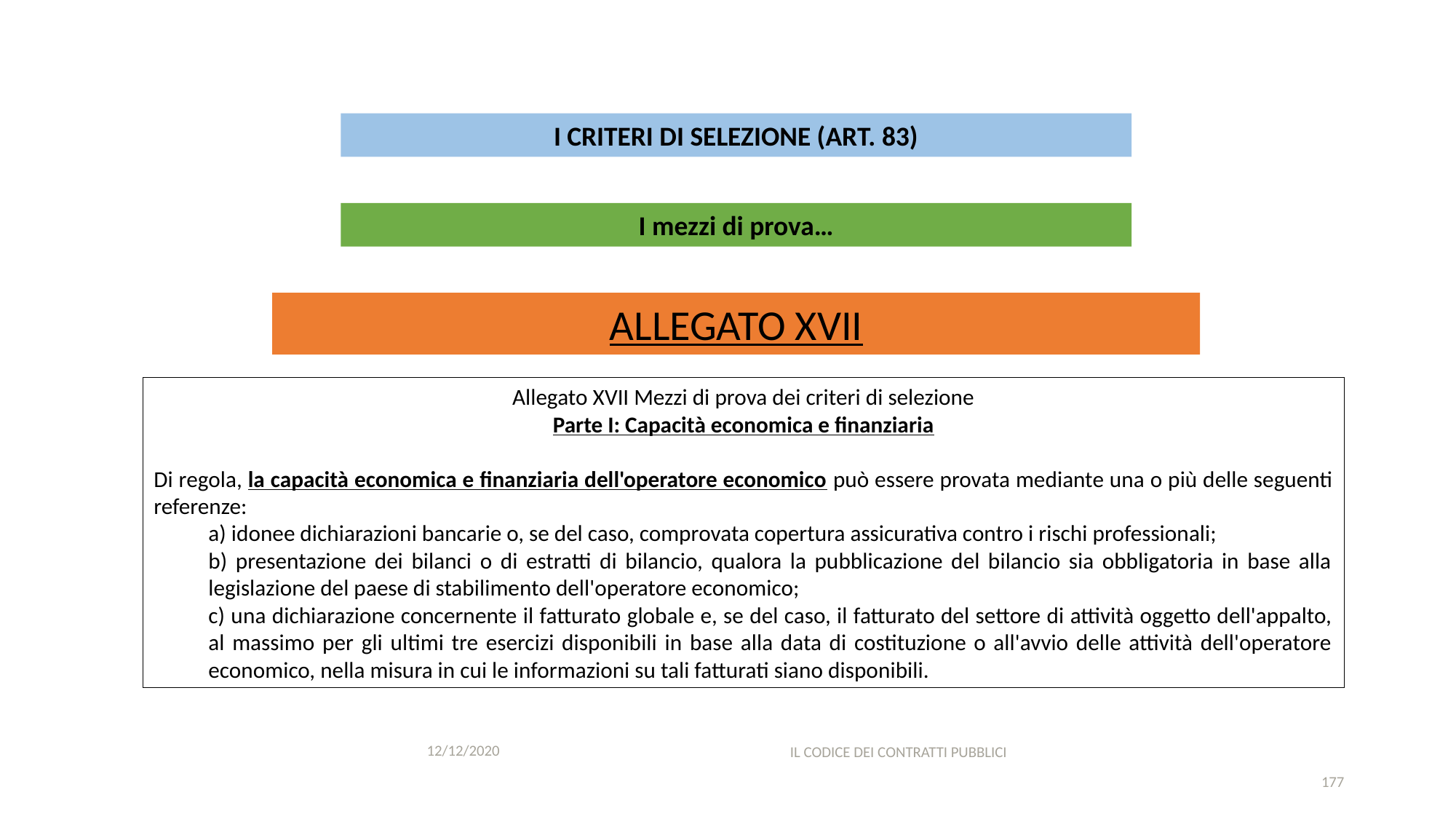

#
I CRITERI DI SELEZIONE (ART. 83)
I mezzi di prova…
ALLEGATO XVII
Allegato XVII Mezzi di prova dei criteri di selezione
Parte I: Capacità economica e finanziaria

Di regola, la capacità economica e finanziaria dell'operatore economico può essere provata mediante una o più delle seguenti referenze:
a) idonee dichiarazioni bancarie o, se del caso, comprovata copertura assicurativa contro i rischi professionali;
b) presentazione dei bilanci o di estratti di bilancio, qualora la pubblicazione del bilancio sia obbligatoria in base alla legislazione del paese di stabilimento dell'operatore economico;
c) una dichiarazione concernente il fatturato globale e, se del caso, il fatturato del settore di attività oggetto dell'appalto, al massimo per gli ultimi tre esercizi disponibili in base alla data di costituzione o all'avvio delle attività dell'operatore economico, nella misura in cui le informazioni su tali fatturati siano disponibili.

12/12/2020
IL CODICE DEI CONTRATTI PUBBLICI
177